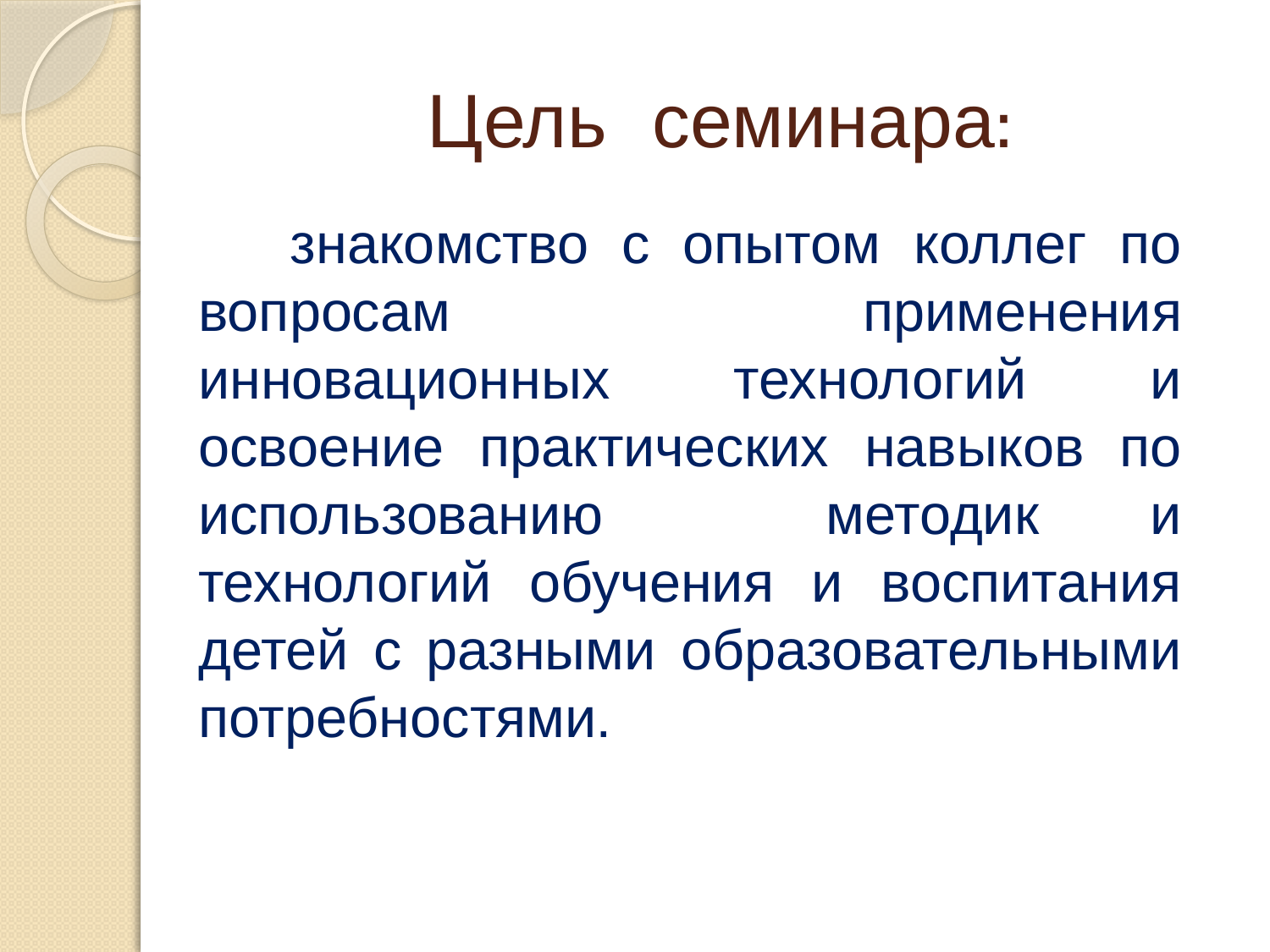

# Цель  семинара:
    знакомство с опытом коллег по вопросам применения инновационных технологий и освоение практических навыков по использованию  методик и технологий обучения и воспитания детей с разными образовательными потребностями.